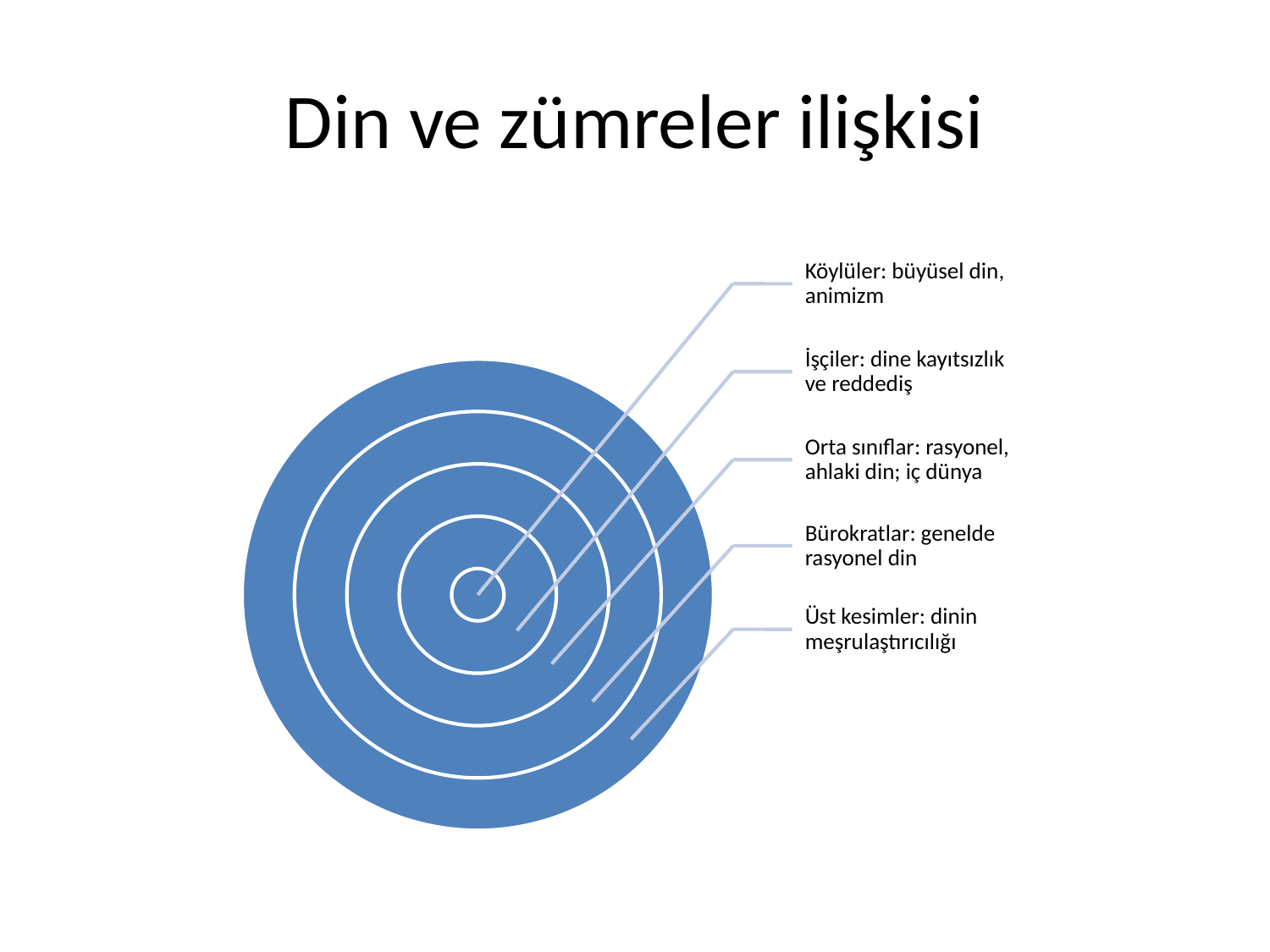

# Din ve zümreler ilişkisi
Köylüler: büyüsel din, animizm
İşçiler: dine kayıtsızlık ve reddediş
Orta sınıflar: rasyonel, ahlaki din; iç dünya
Bürokratlar: genelde rasyonel din
Üst kesimler: dinin meşrulaştırıcılığı